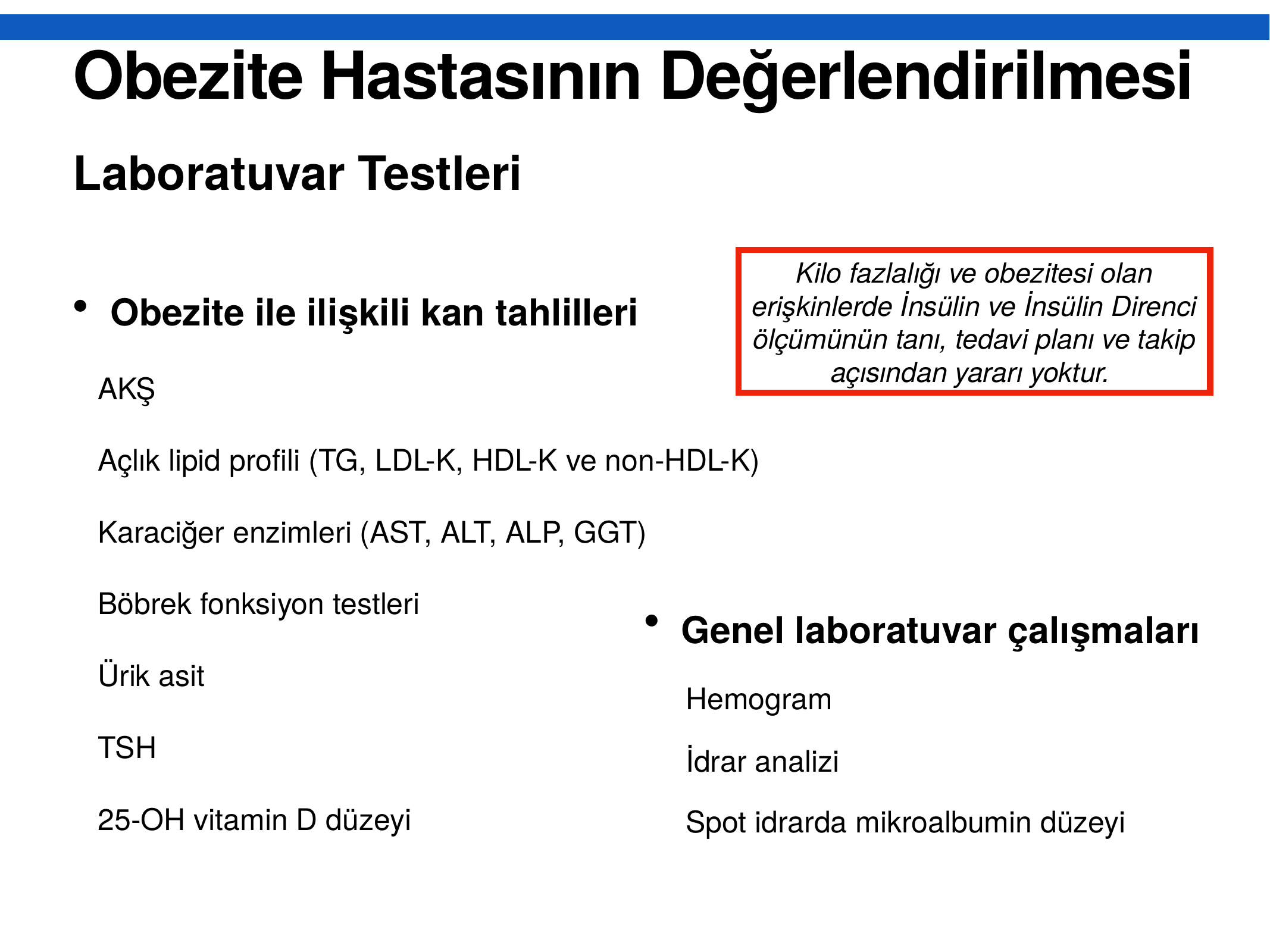

# Obezite Hastasının Değerlendirilmesi
Laboratuvar Testleri
Kilo fazlalığı ve obezitesi olan erişkinlerde İnsülin ve İnsülin Direnci ölçümünün tanı, tedavi planı ve takip açısından yararı yoktur.
Obezite ile ilişkili kan tahlilleri
AKŞ
Açlık lipid profili (TG, LDL-K, HDL-K ve non-HDL-K)
Karaciğer enzimleri (AST, ALT, ALP, GGT)
Böbrek fonksiyon testleri
Ürik asit
TSH
25-OH vitamin D düzeyi
Genel laboratuvar çalışmaları
    Hemogram
     İdrar analizi
     Spot idrarda mikroalbumin düzeyi